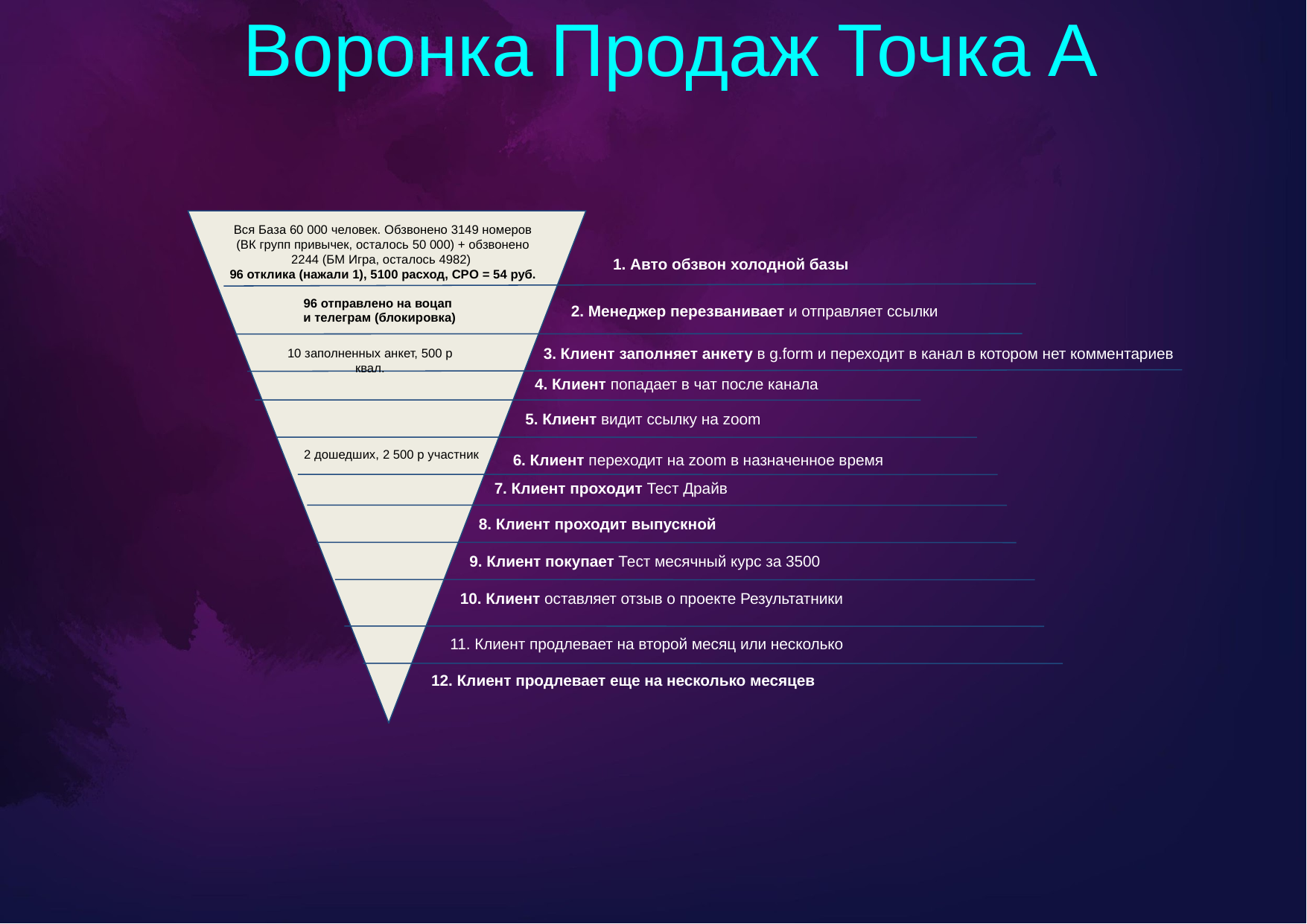

# Воронка Продаж Точка А
Вся База 60 000 человек. Обзвонено 3149 номеров (ВК групп привычек, осталось 50 000) + обзвонено 2244 (БМ Игра, осталось 4982)
96 отклика (нажали 1), 5100 расход, CPO = 54 руб.

1. Авто обзвон холодной базы
96 отправлено на воцап
и телеграм (блокировка)
2. Менеджер перезванивает и отправляет ссылки
3. Клиент заполняет анкету в g.form и переходит в канал в котором нет комментариев
10 заполненных анкет, 500 р квал.
4. Клиент попадает в чат после канала
5. Клиент видит ссылку на zoom
2 дошедших, 2 500 р участник
6. Клиент переходит на zoom в назначенное время
7. Клиент проходит Тест Драйв
8. Клиент проходит выпускной
9. Клиент покупает Тест месячный курс за 3500
10. Клиент оставляет отзыв о проекте Результатники
11. Клиент продлевает на второй месяц или несколько
12. Клиент продлевает еще на несколько месяцев